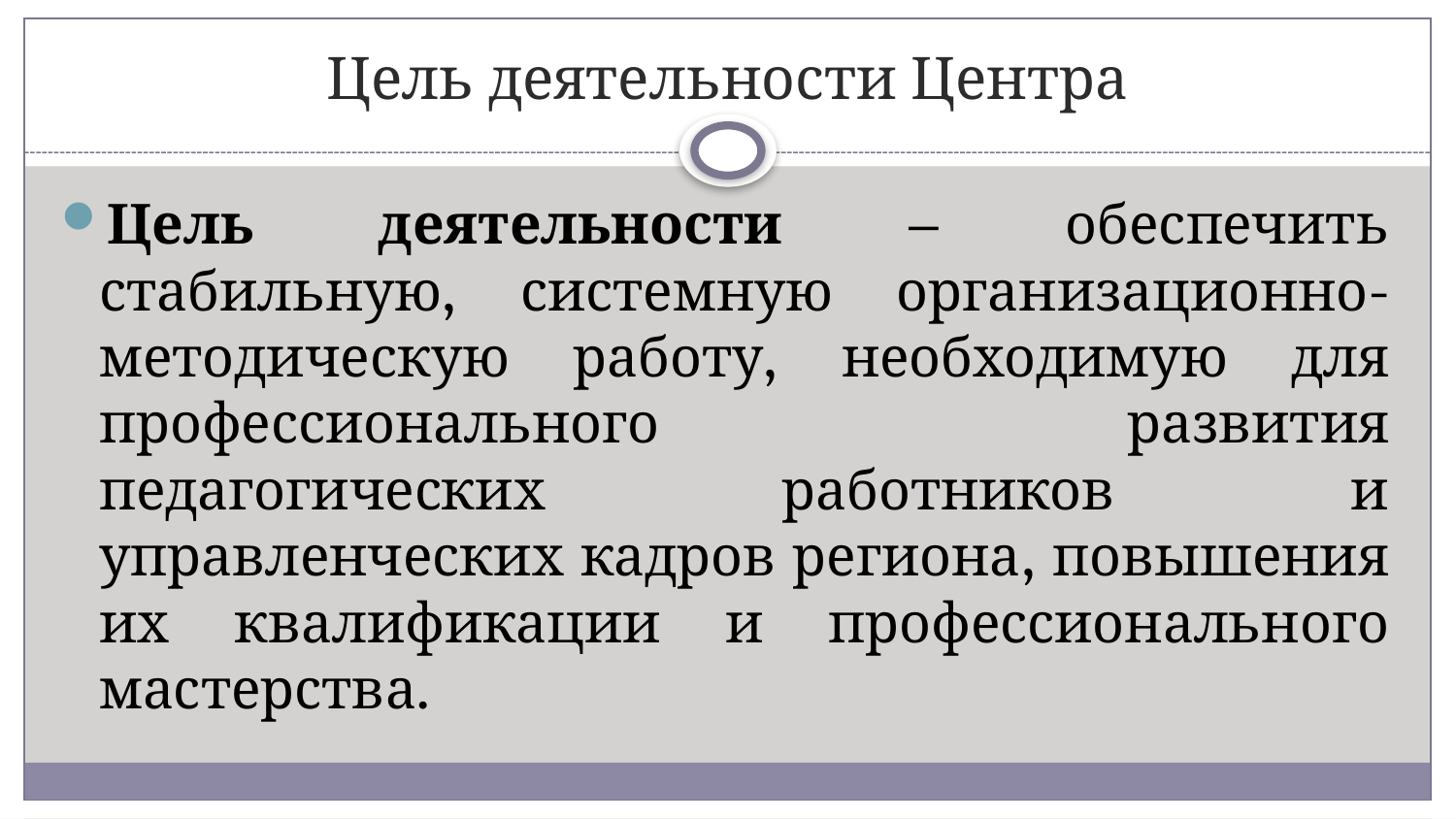

# Цель деятельности Центра
Цель деятельности – обеспечить стабильную, системную организационно-методическую работу, необходимую для профессионального развития педагогических работников и управленческих кадров региона, повышения их квалификации и профессионального мастерства.